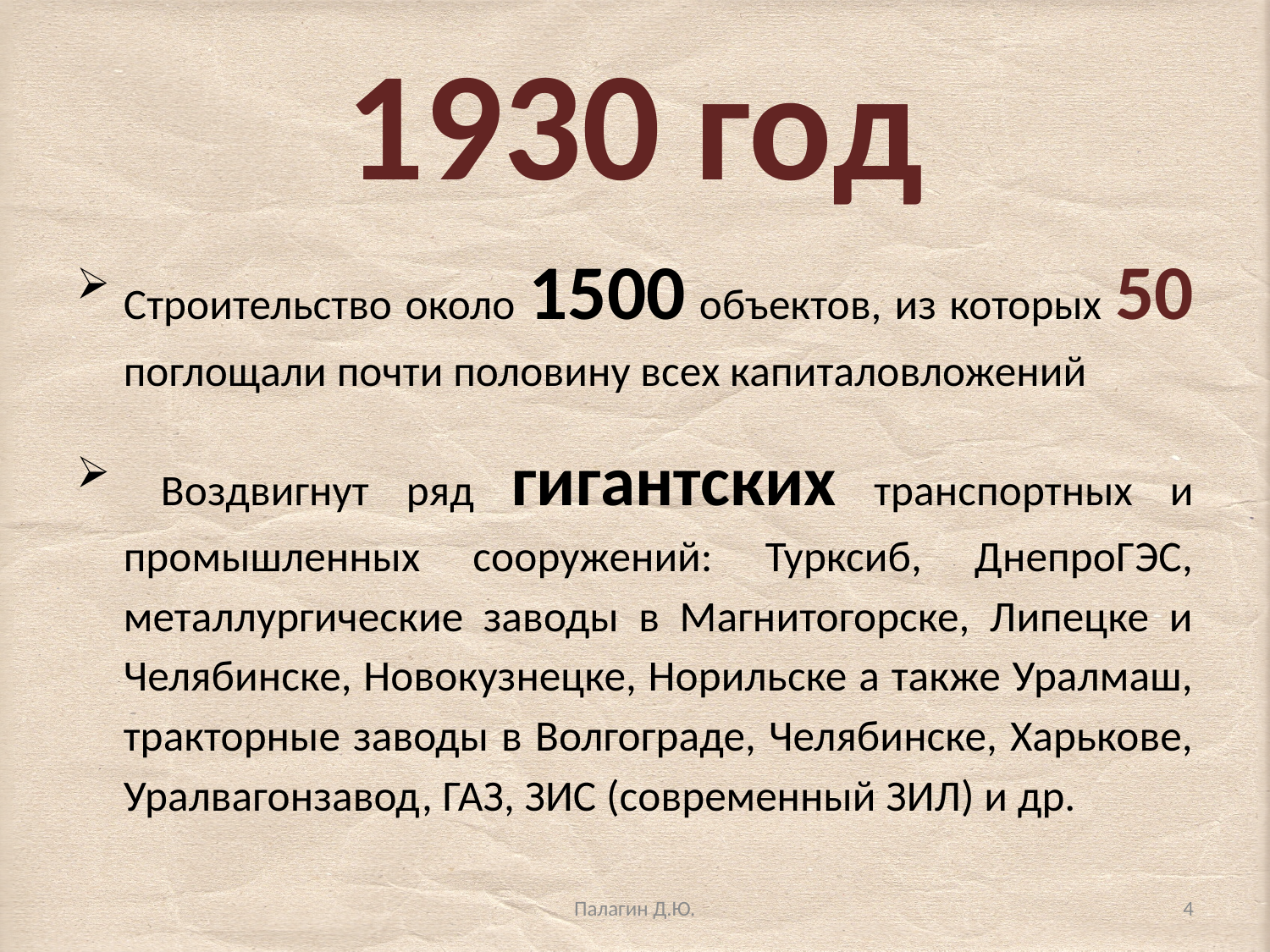

# 1930 год
Строительство около 1500 объектов, из которых 50 поглощали почти половину всех капиталовложений
 Воздвигнут ряд гигантских транспортных и промышленных сооружений: Турксиб, ДнепроГЭС, металлургические заводы в Магнитогорске, Липецке и Челябинске, Новокузнецке, Норильске а также Уралмаш, тракторные заводы в Волгограде, Челябинске, Харькове, Уралвагонзавод, ГАЗ, ЗИС (современный ЗИЛ) и др.

Палагин Д.Ю.
4